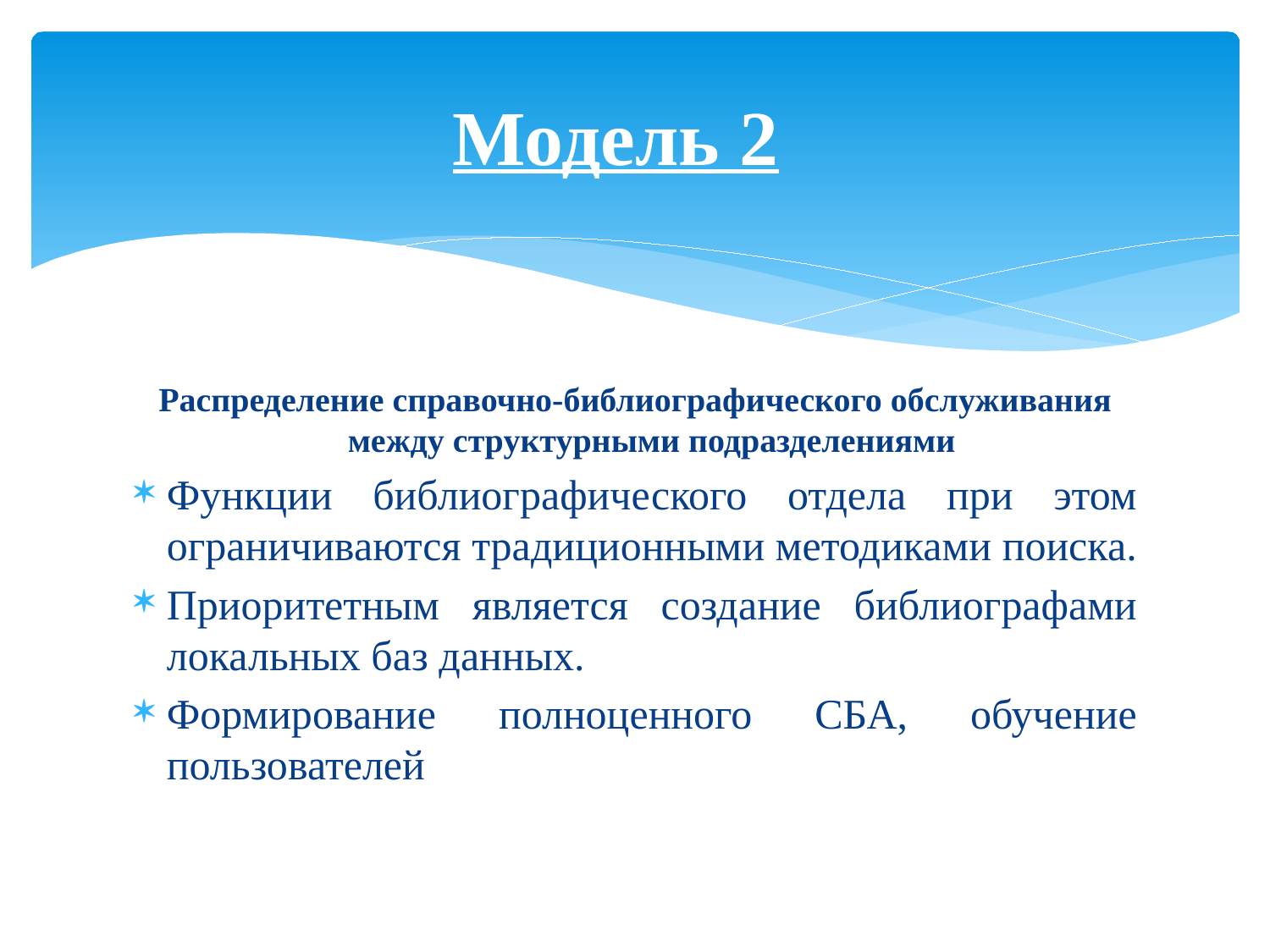

# Модель 2
Распределение справочно-библиографического обслуживания между структурными подразделениями
Функции библиографического отдела при этом ограничиваются традиционными методиками поиска.
Приоритетным является создание библиографами локальных баз данных.
Формирование полноценного СБА, обучение пользователей